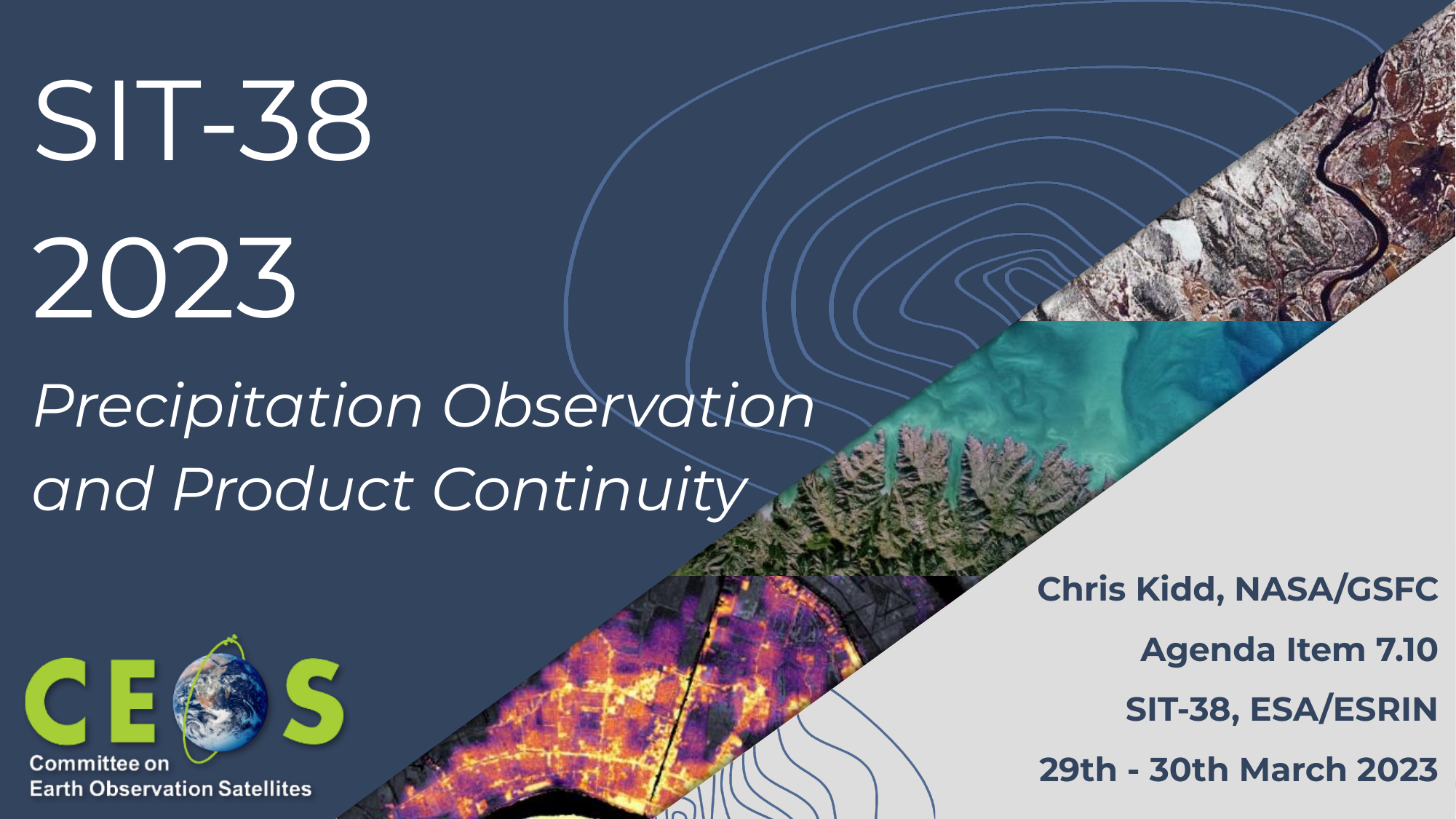

# SIT-38
2023
Precipitation Observation and Product Continuity

Chris Kidd, NASA/GSFC
Agenda Item 7.10
SIT-38, ESA/ESRIN
29th - 30th March 2023